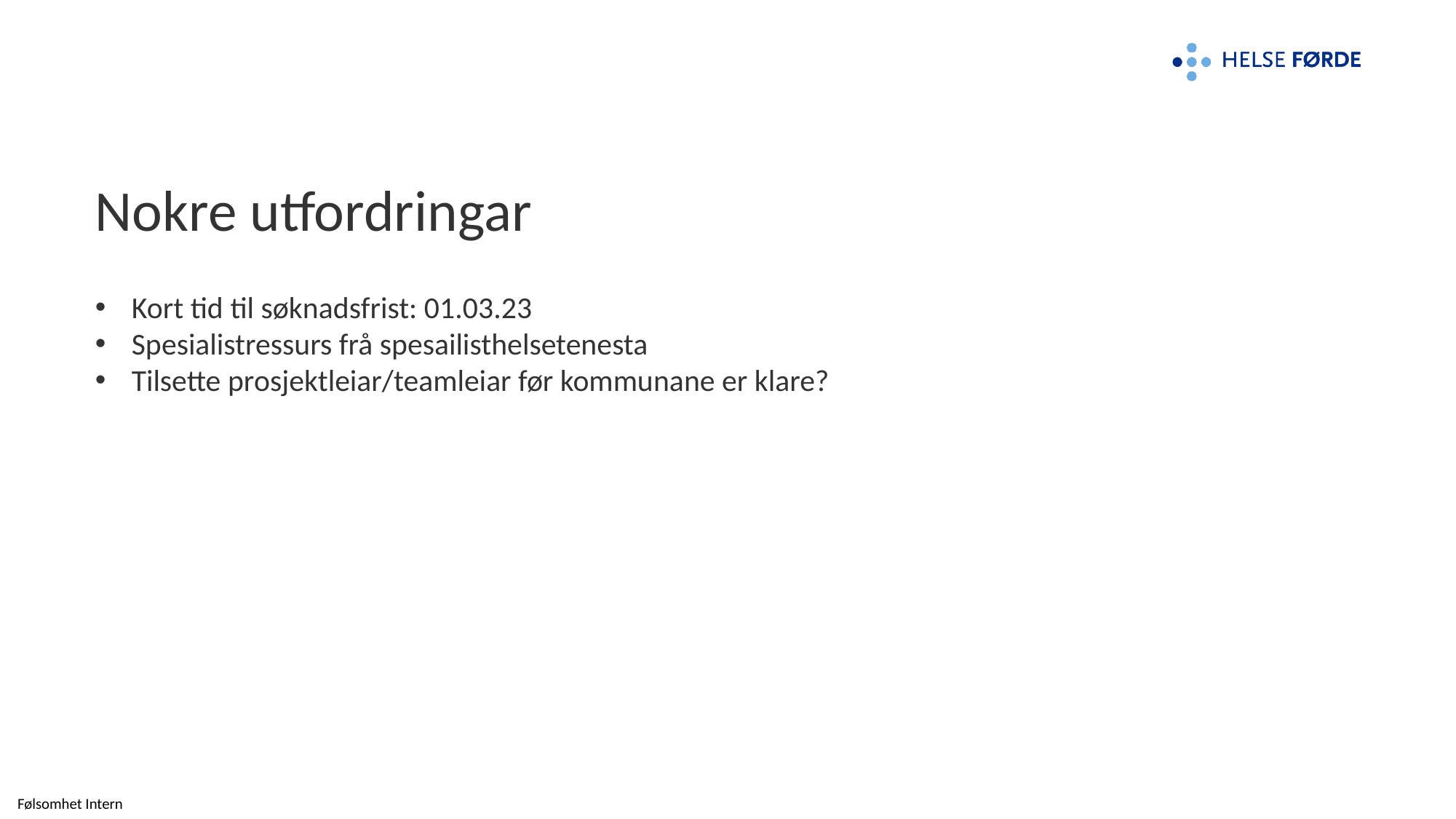

# Nokre utfordringar
Kort tid til søknadsfrist: 01.03.23
Spesialistressurs frå spesailisthelsetenesta
Tilsette prosjektleiar/teamleiar før kommunane er klare?